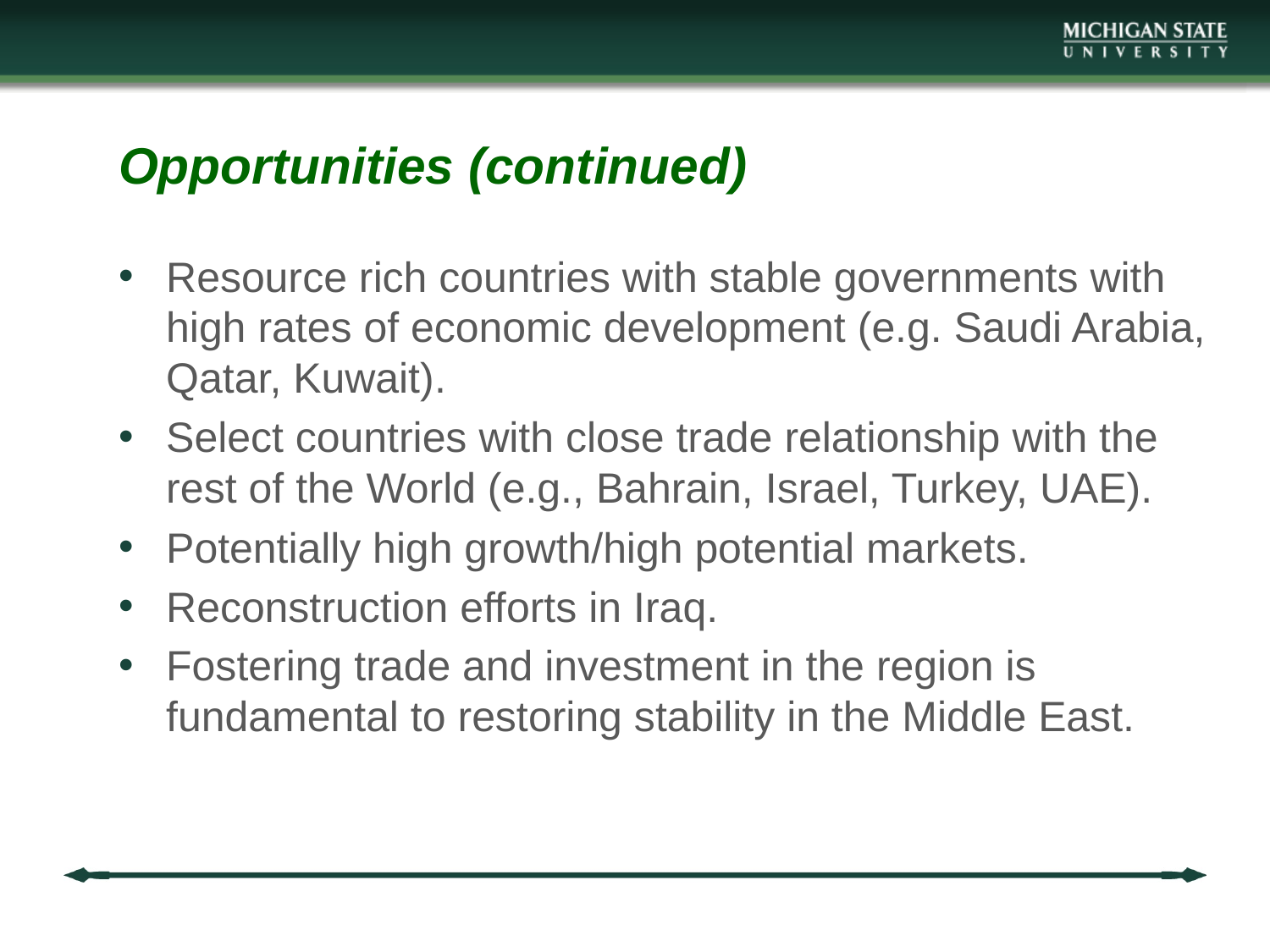

# Opportunities (continued)
Resource rich countries with stable governments with high rates of economic development (e.g. Saudi Arabia, Qatar, Kuwait).
Select countries with close trade relationship with the rest of the World (e.g., Bahrain, Israel, Turkey, UAE).
Potentially high growth/high potential markets.
Reconstruction efforts in Iraq.
Fostering trade and investment in the region is fundamental to restoring stability in the Middle East.